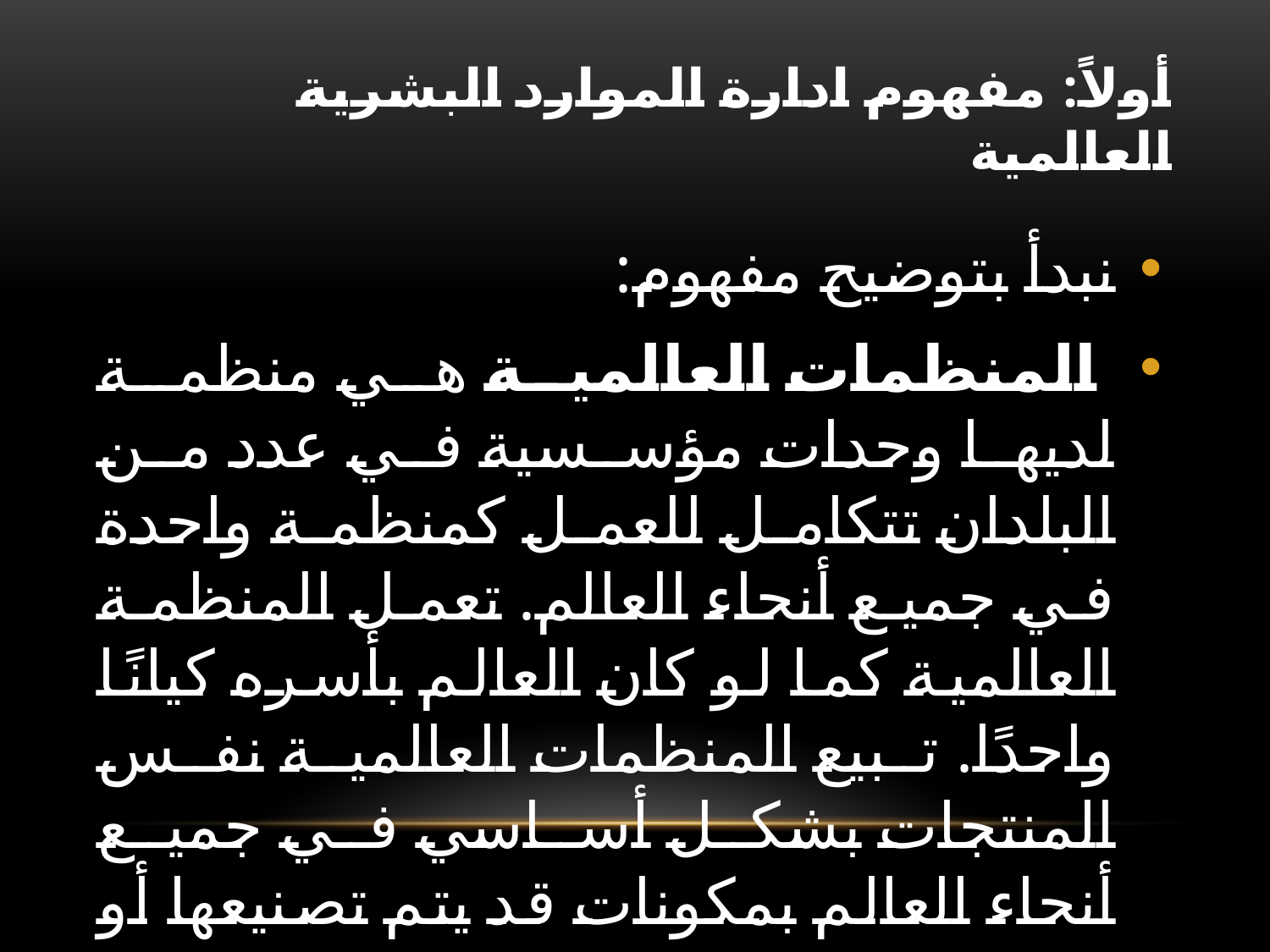

# أولاً: مفهوم ادارة الموارد البشرية العالمية
نبدأ بتوضيح مفهوم:
 المنظمات العالمية هي منظمة لديها وحدات مؤسسية في عدد من البلدان تتكامل للعمل كمنظمة واحدة في جميع أنحاء العالم. تعمل المنظمة العالمية كما لو كان العالم بأسره كيانًا واحدًا. تبيع المنظمات العالمية نفس المنتجات بشكل أساسي في جميع أنحاء العالم بمكونات قد يتم تصنيعها أو تصميمها في بلدان مختلفة